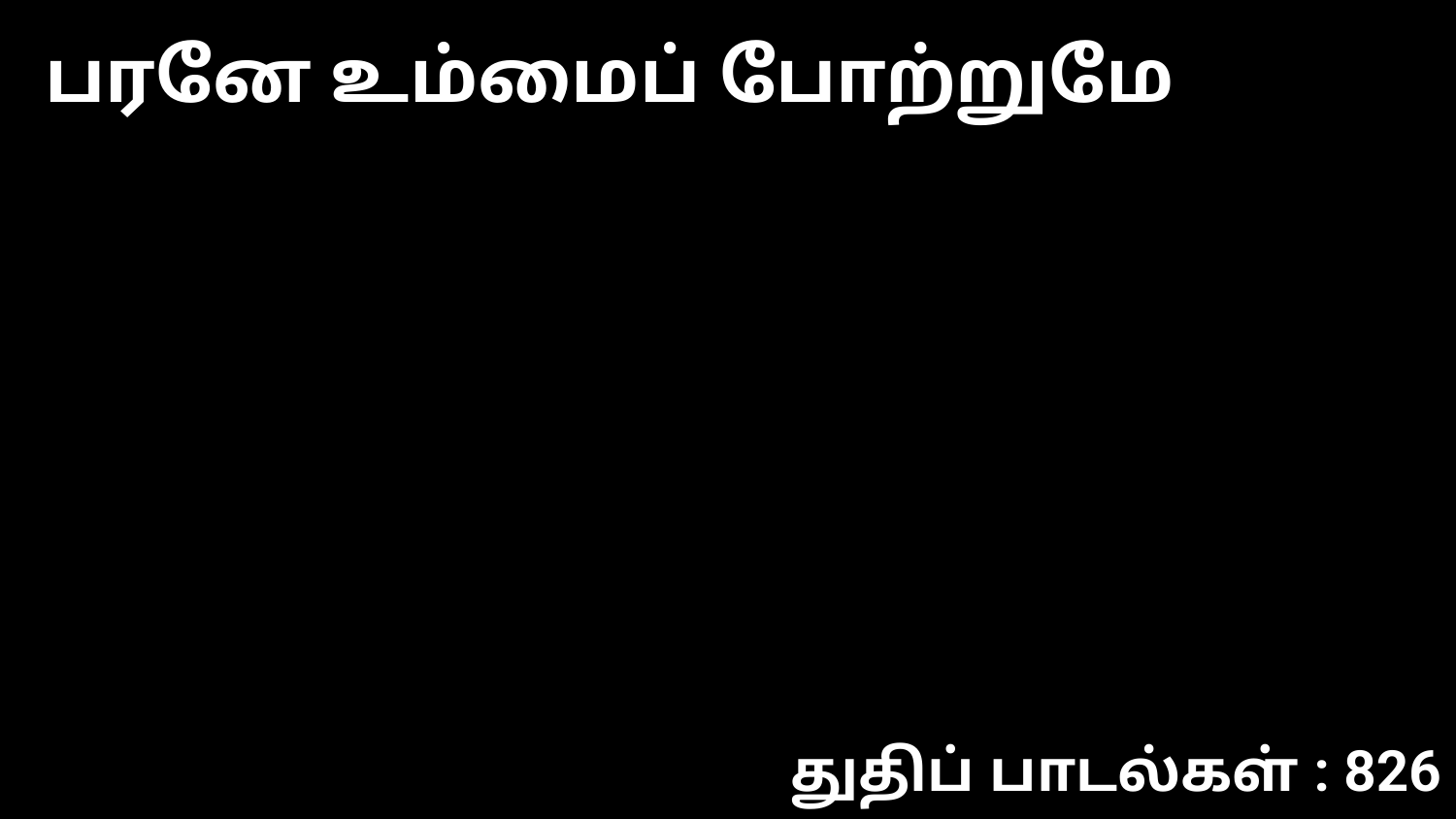

பரனே உம்மைப் போற்றுமே
துதிப் பாடல்கள் : 826